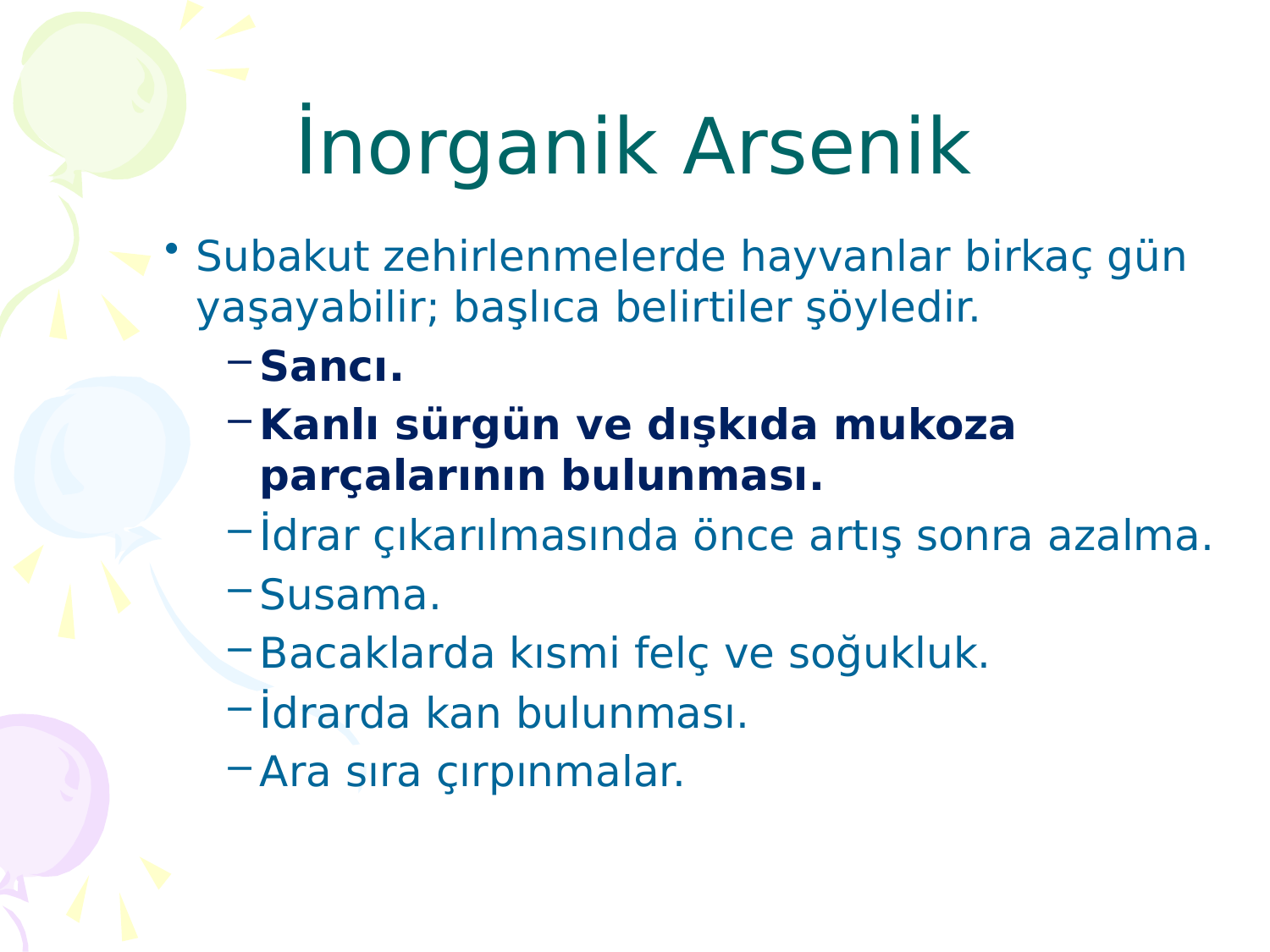

# İnorganik Arsenik
Subakut zehirlenmelerde hayvanlar birkaç gün yaşayabilir; başlıca belirtiler şöyledir.
Sancı.
Kanlı sürgün ve dışkıda mukoza parçalarının bulunması.
İdrar çıkarılmasında önce artış sonra azalma.
Susama.
Bacaklarda kısmi felç ve soğukluk.
İdrarda kan bulunması.
Ara sıra çırpınmalar.